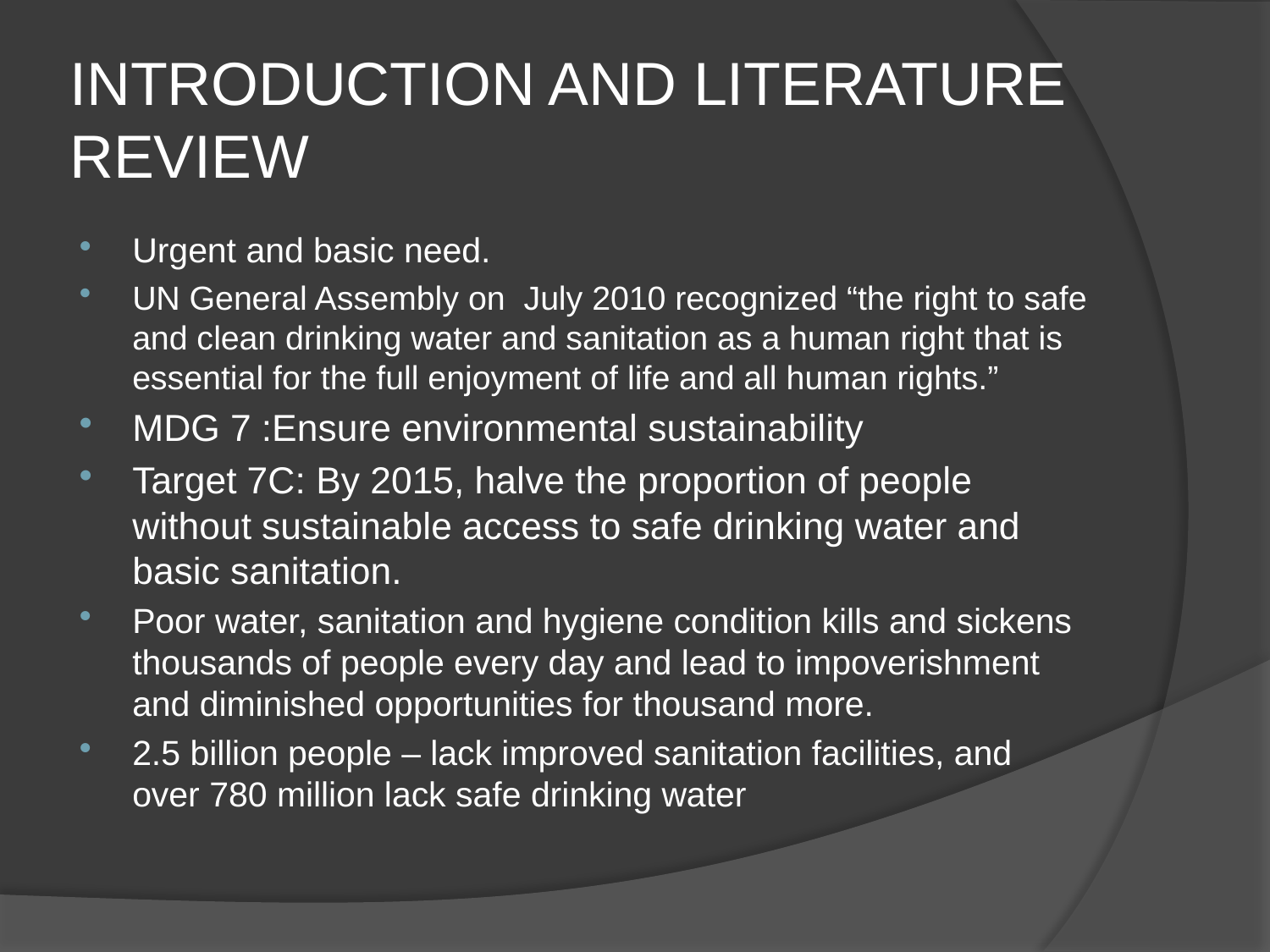

# INTRODUCTION AND LITERATURE REVIEW
Urgent and basic need.
UN General Assembly on  July 2010 recognized “the right to safe and clean drinking water and sanitation as a human right that is essential for the full enjoyment of life and all human rights.”
MDG 7 :Ensure environmental sustainability
Target 7C: By 2015, halve the proportion of people without sustainable access to safe drinking water and basic sanitation.
Poor water, sanitation and hygiene condition kills and sickens thousands of people every day and lead to impoverishment and diminished opportunities for thousand more.
2.5 billion people – lack improved sanitation facilities, and over 780 million lack safe drinking water